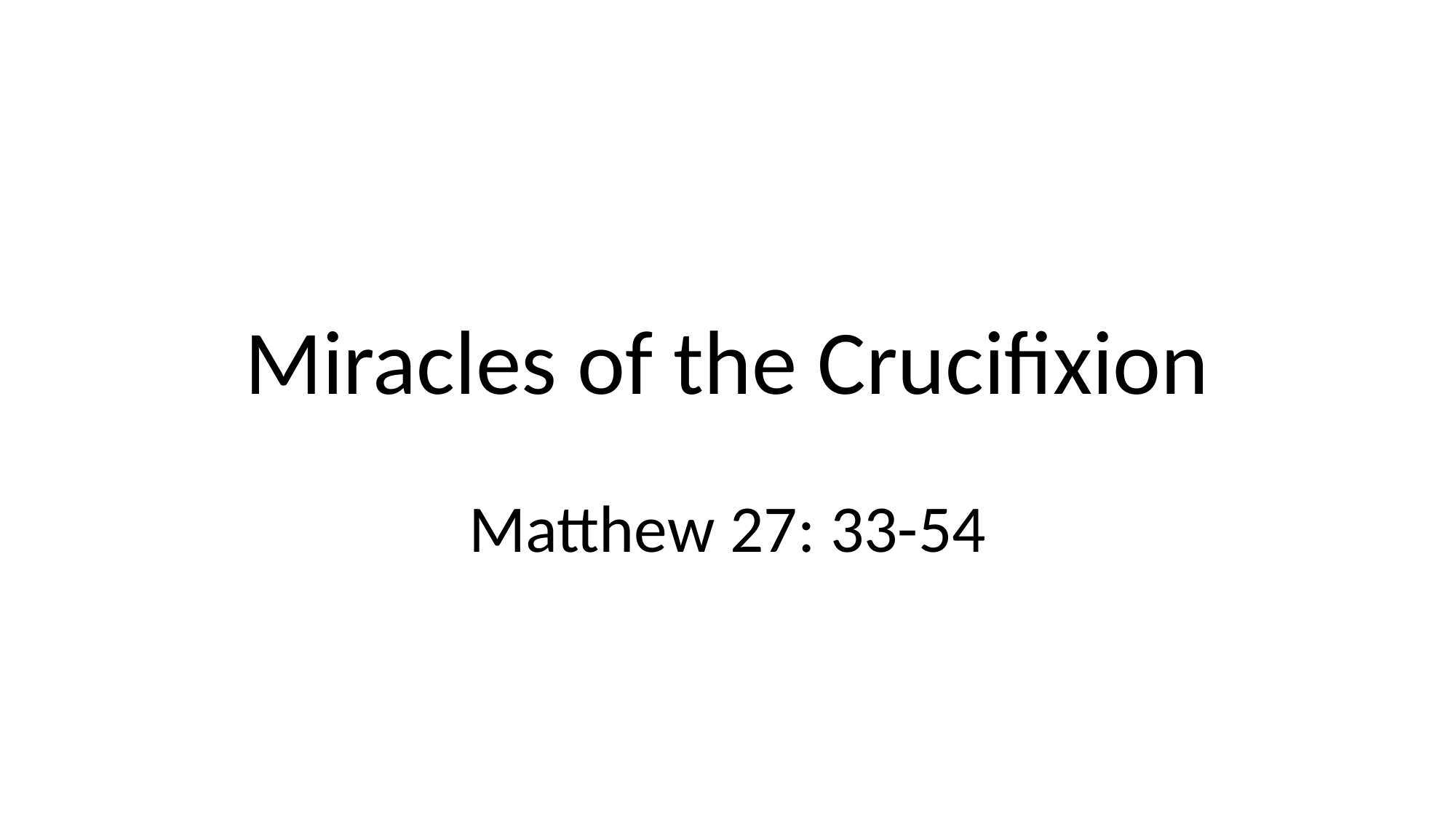

# Miracles of the Crucifixion

Matthew 27: 33-54